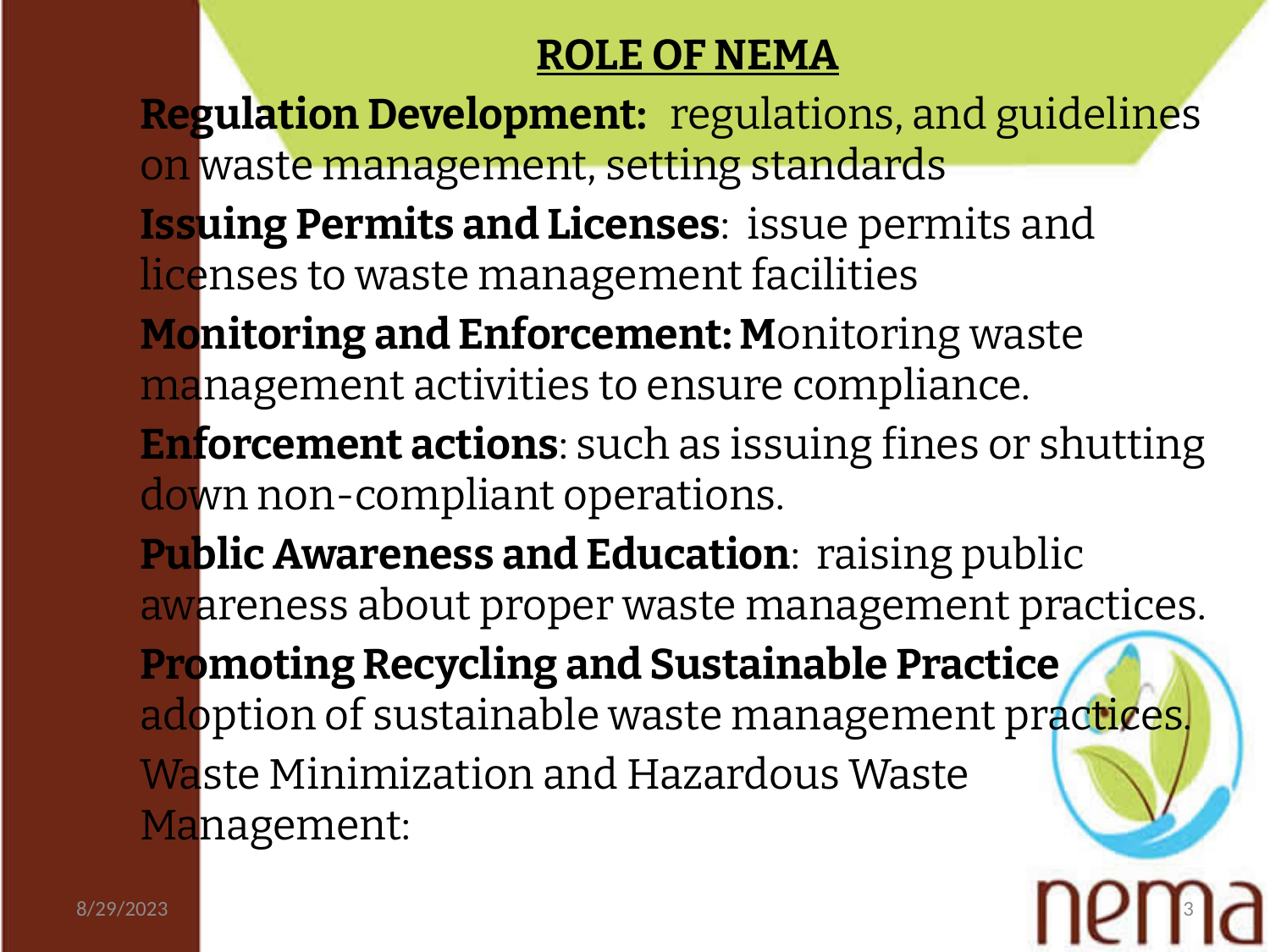

ROLE OF NEMA
Regulation Development:   regulations, and guidelines on waste management, setting standards
Issuing Permits and Licenses:  issue permits and licenses to waste management facilities
Monitoring and Enforcement: Monitoring waste management activities to ensure compliance.
Enforcement actions: such as issuing fines or shutting down non-compliant operations.
Public Awareness and Education:  raising public awareness about proper waste management practices.
Promoting Recycling and Sustainable Practice adoption of sustainable waste management practices.
Waste Minimization and Hazardous Waste Management:

8/29/2023
3